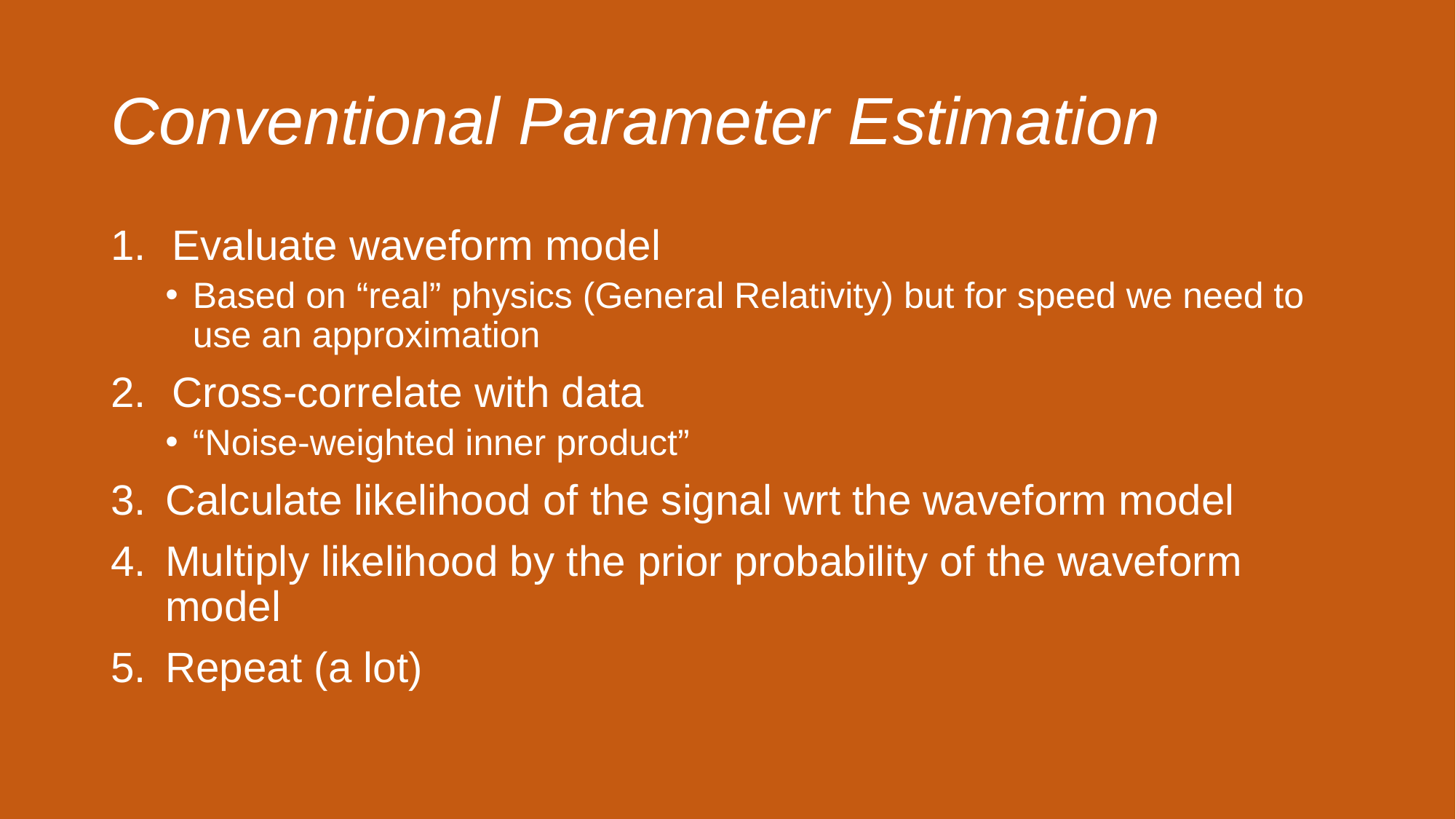

# Conventional Parameter Estimation
Evaluate waveform model
Based on “real” physics (General Relativity) but for speed we need to use an approximation
Cross-correlate with data
“Noise-weighted inner product”
Calculate likelihood of the signal wrt the waveform model
Multiply likelihood by the prior probability of the waveform model
Repeat (a lot)